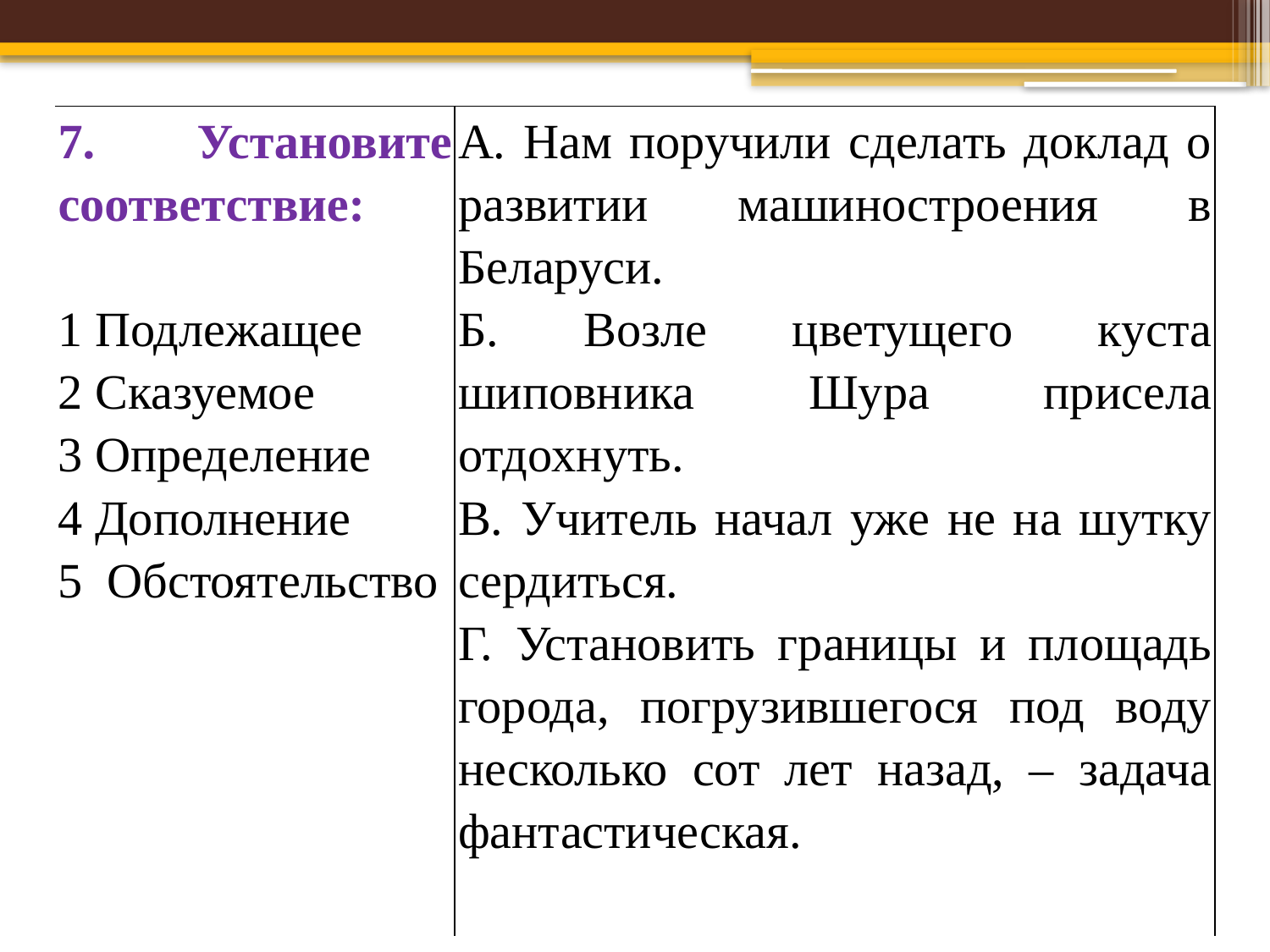

| 7. Установите соответствие: 1 Подлежащее 2 Сказуемое 3 Определение 4 Дополнение 5 Обстоятельство | А. Нам поручили сделать доклад о развитии машиностроения в Беларуси. Б. Возле цветущего куста шиповника Шура присела отдохнуть. В. Учитель начал уже не на шутку сердиться. Г. Установить границы и площадь города, погрузившегося под воду несколько сот лет назад, – задача фантастическая. |
| --- | --- |